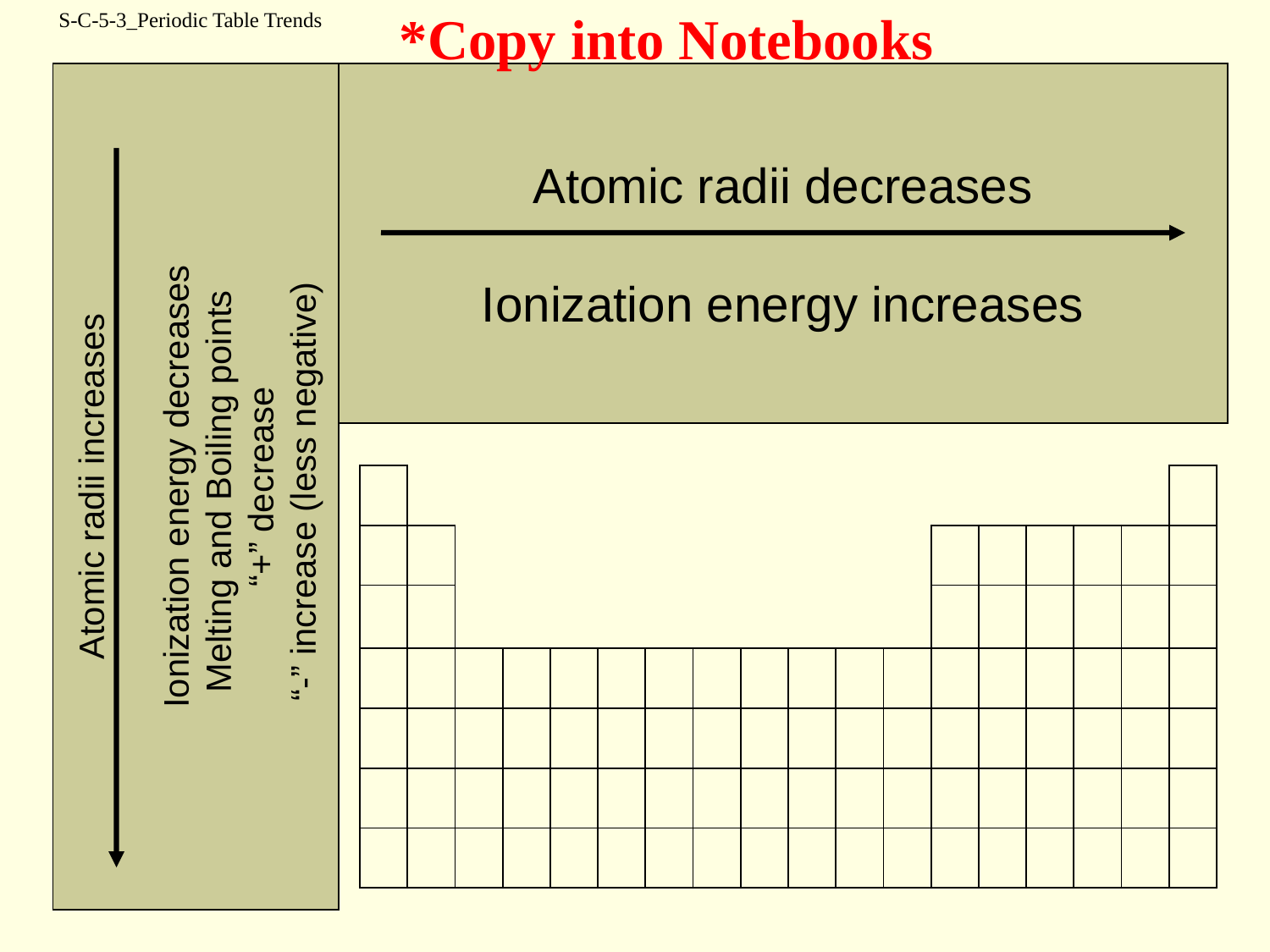

S-C-5-3_Periodic Table Trends
# *Copy into Notebooks
Atomic radii decreases

Ionization energy increases

Atomic radii increases

Ionization energy decreases
Melting and Boiling points
“+” decrease
“-” increase (less negative)
|  |  |  |  |  |  |  |  |  |  |  |  |  |  |  |  |  |  |
| --- | --- | --- | --- | --- | --- | --- | --- | --- | --- | --- | --- | --- | --- | --- | --- | --- | --- |
|  |  |  |  |  |  |  |  |  |  |  |  |  |  |  |  |  |  |
|  |  |  |  |  |  |  |  |  |  |  |  |  |  |  |  |  |  |
|  |  |  |  |  |  |  |  |  |  |  |  |  |  |  |  |  |  |
|  |  |  |  |  |  |  |  |  |  |  |  |  |  |  |  |  |  |
|  |  |  |  |  |  |  |  |  |  |  |  |  |  |  |  |  |  |
|  |  |  |  |  |  |  |  |  |  |  |  |  |  |  |  |  |  |